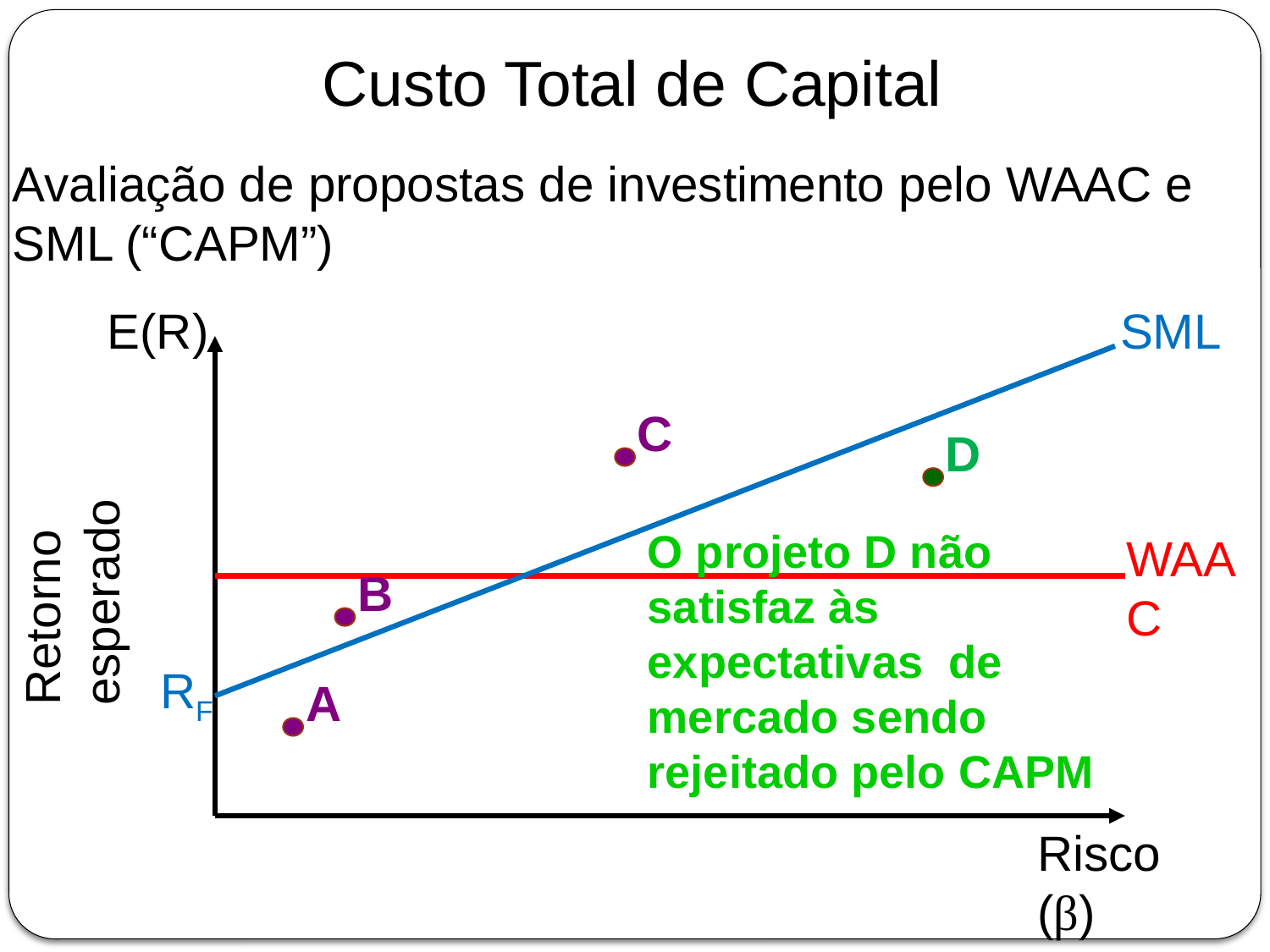

Custo Total de Capital
Avaliação de propostas de investimento pelo WAAC e SML (“CAPM”)
E(R)
SML
Retorno esperado
C
D

O projeto D não satisfaz às expectativas  de mercado sendo rejeitado pelo CAPM
WAAC
B

RF
A

Risco (β)